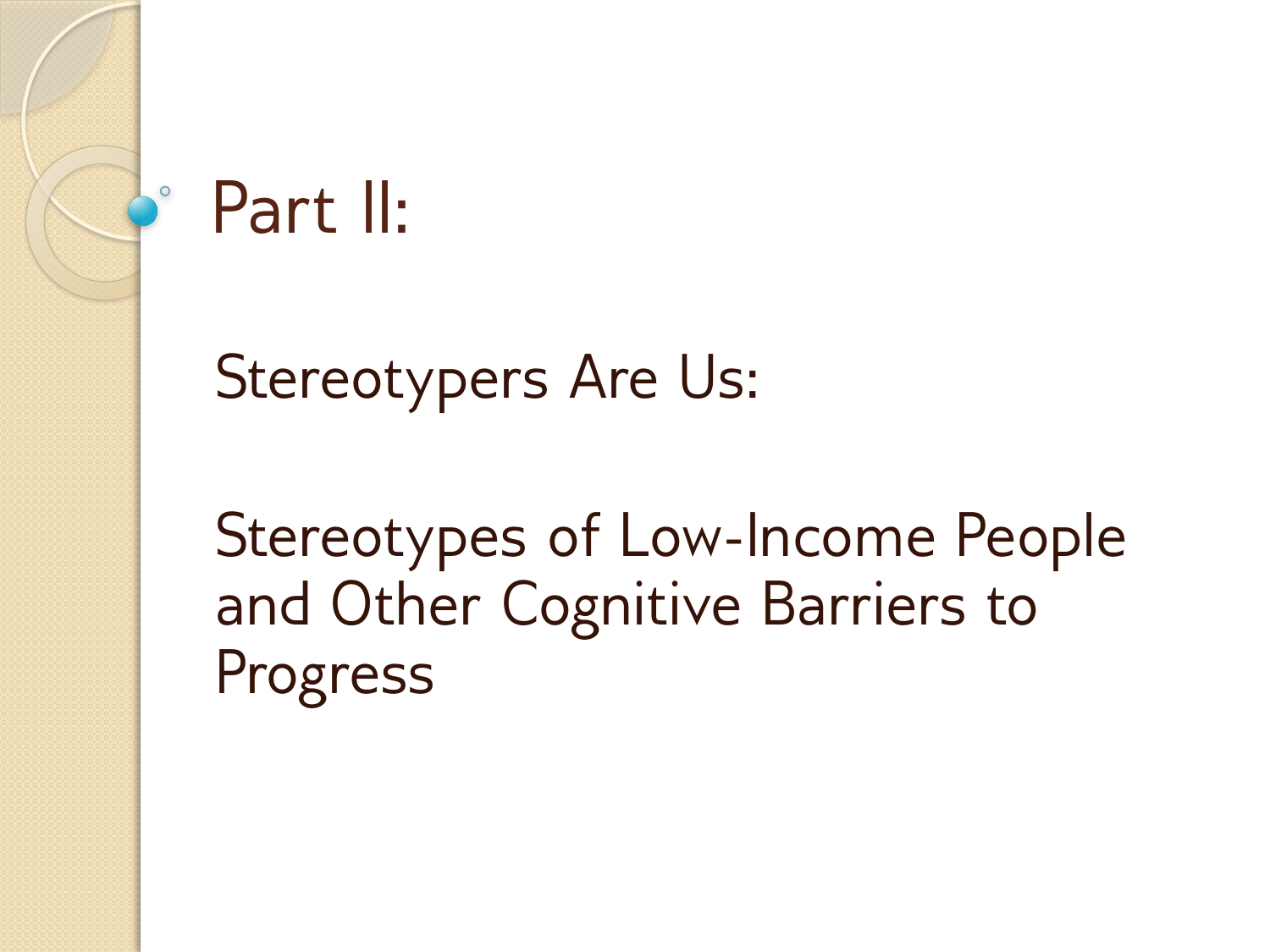

# Part II:

Stereotypers Are Us:

Stereotypes of Low-Income People and Other Cognitive Barriers to Progress